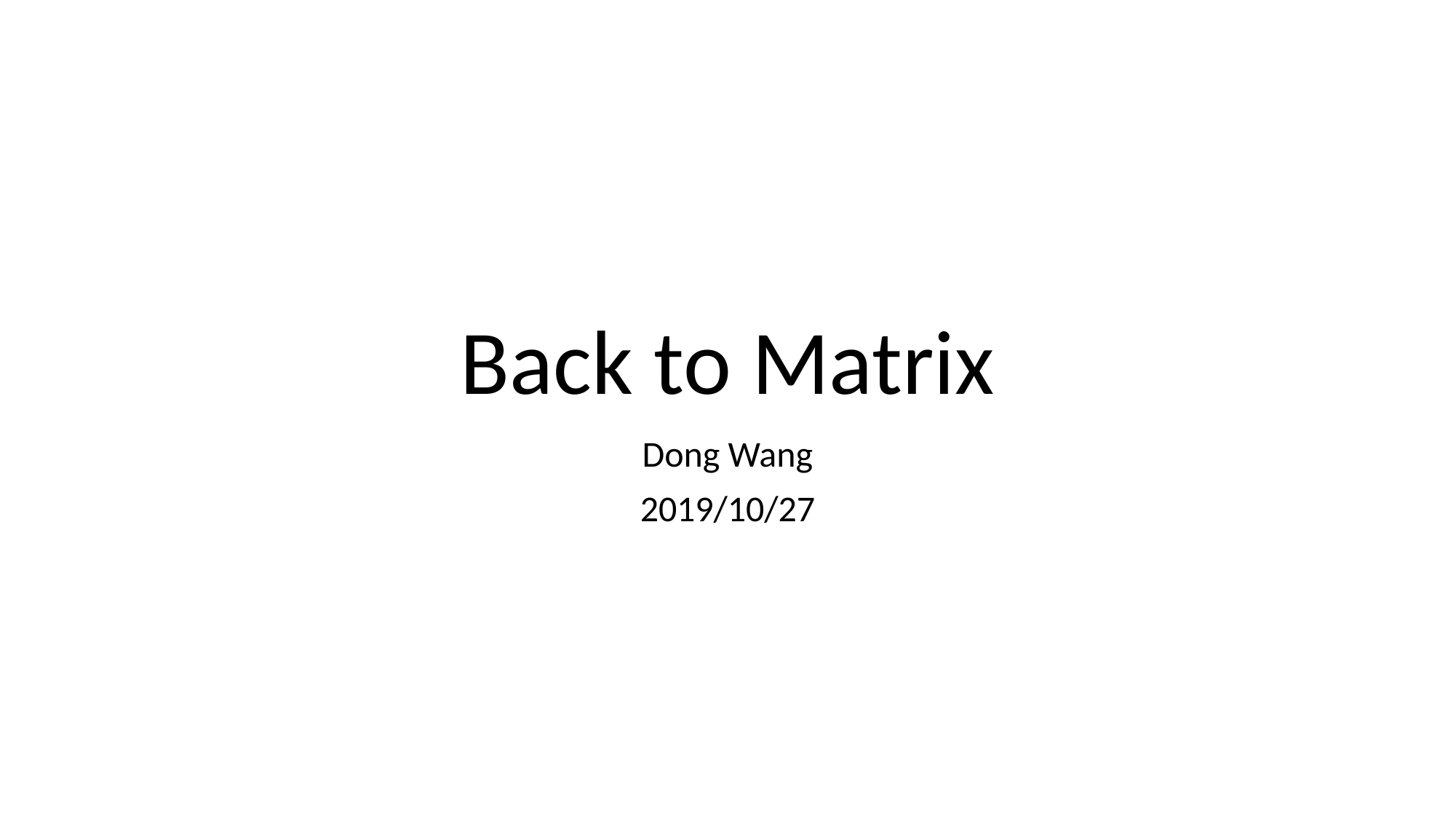

# Back to Matrix
Dong Wang
2019/10/27